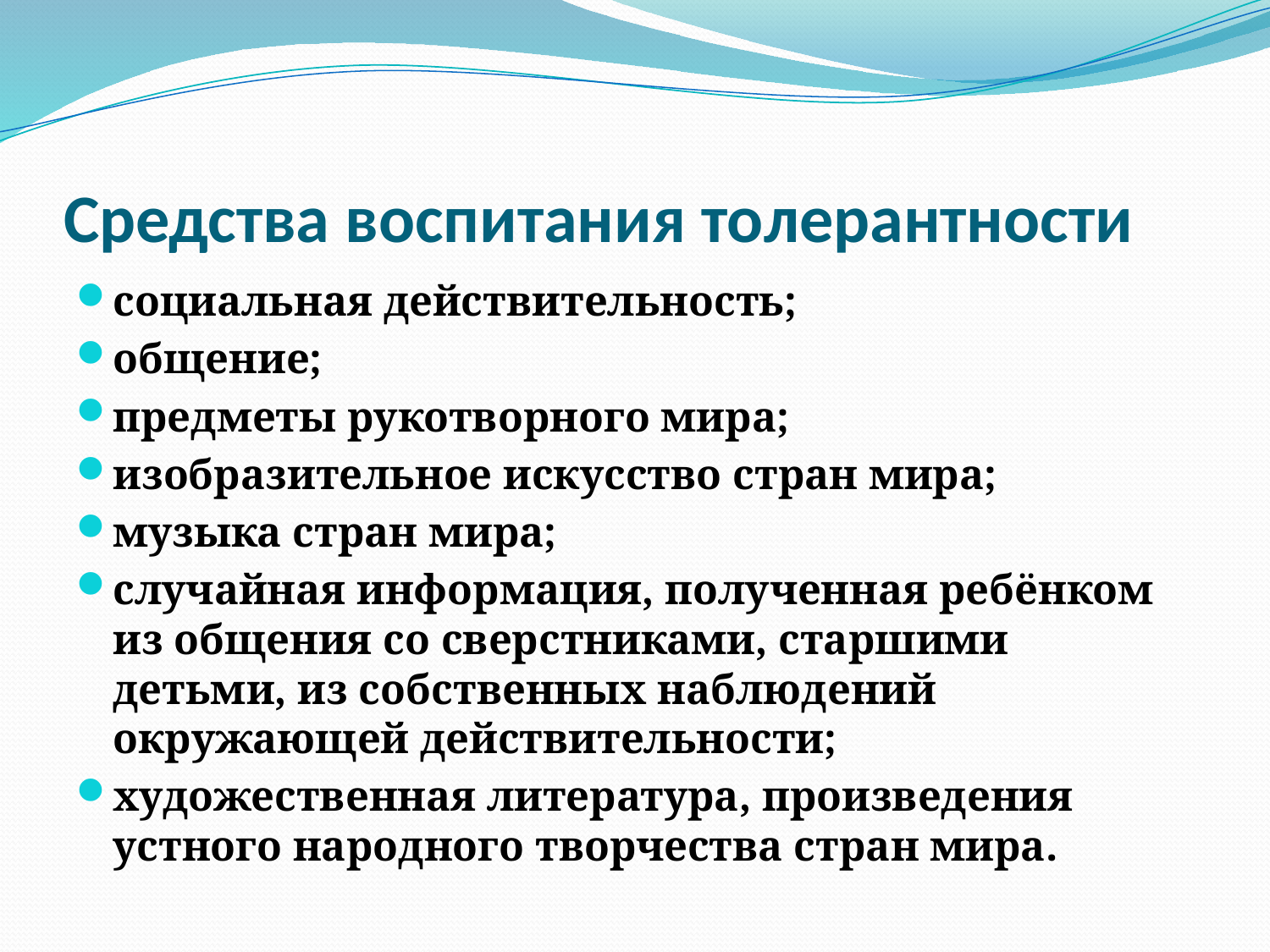

# Средства воспитания толерантности
социальная действительность;
общение;
предметы рукотворного мира;
изобразительное искусство стран мира;
музыка стран мира;
случайная информация, полученная ребёнком из общения со сверстниками, старшими детьми, из собственных наблюдений окружающей действительности;
художественная литература, произведения устного народного творчества стран мира.